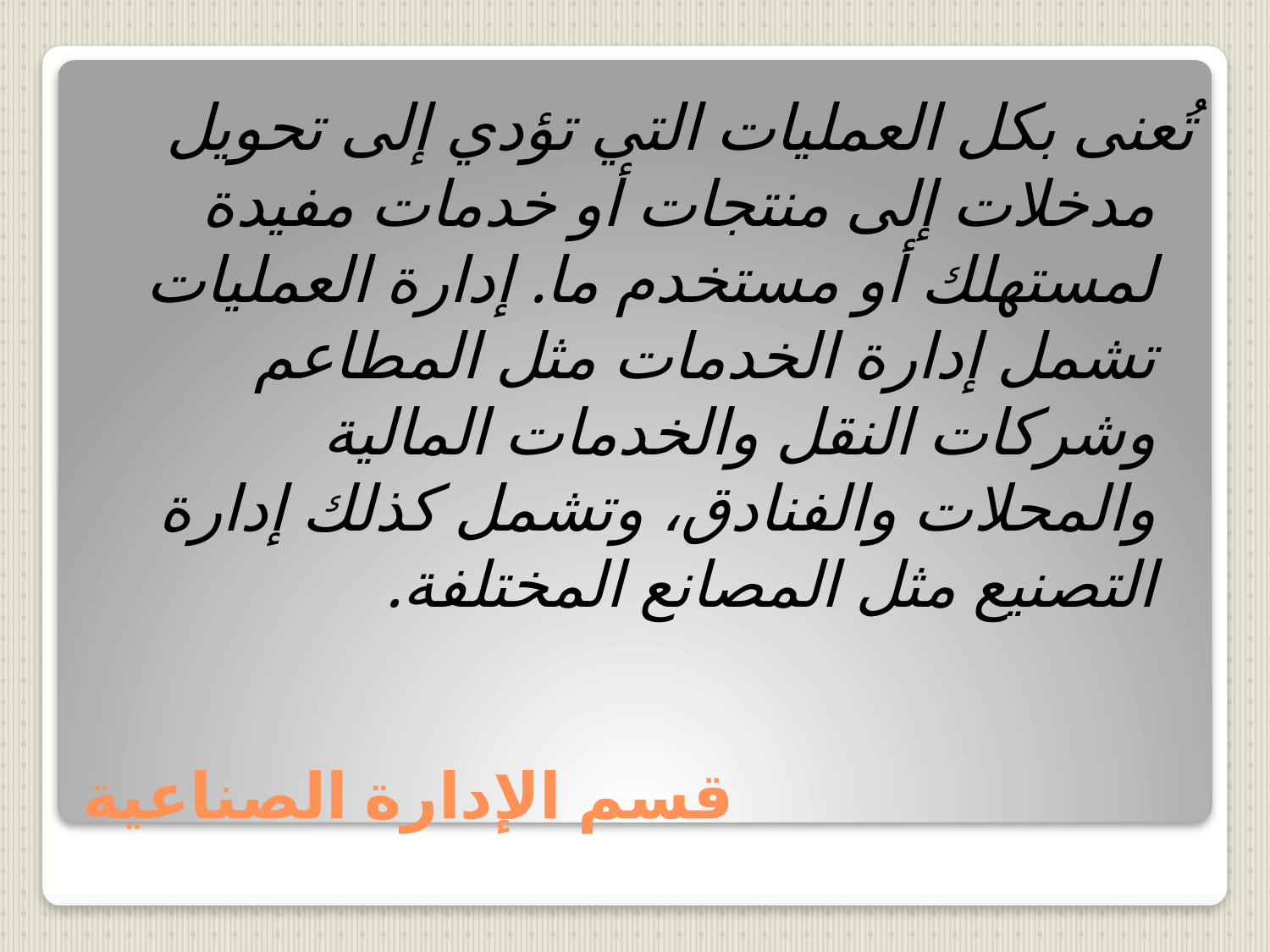

تُعنى بكل العمليات التي تؤدي إلى تحويل مدخلات إلى منتجات أو خدمات مفيدة لمستهلك أو مستخدم ما. إدارة العمليات تشمل إدارة الخدمات مثل المطاعم وشركات النقل والخدمات المالية والمحلات والفنادق، وتشمل كذلك إدارة التصنيع مثل المصانع المختلفة.
# قسم الإدارة الصناعية